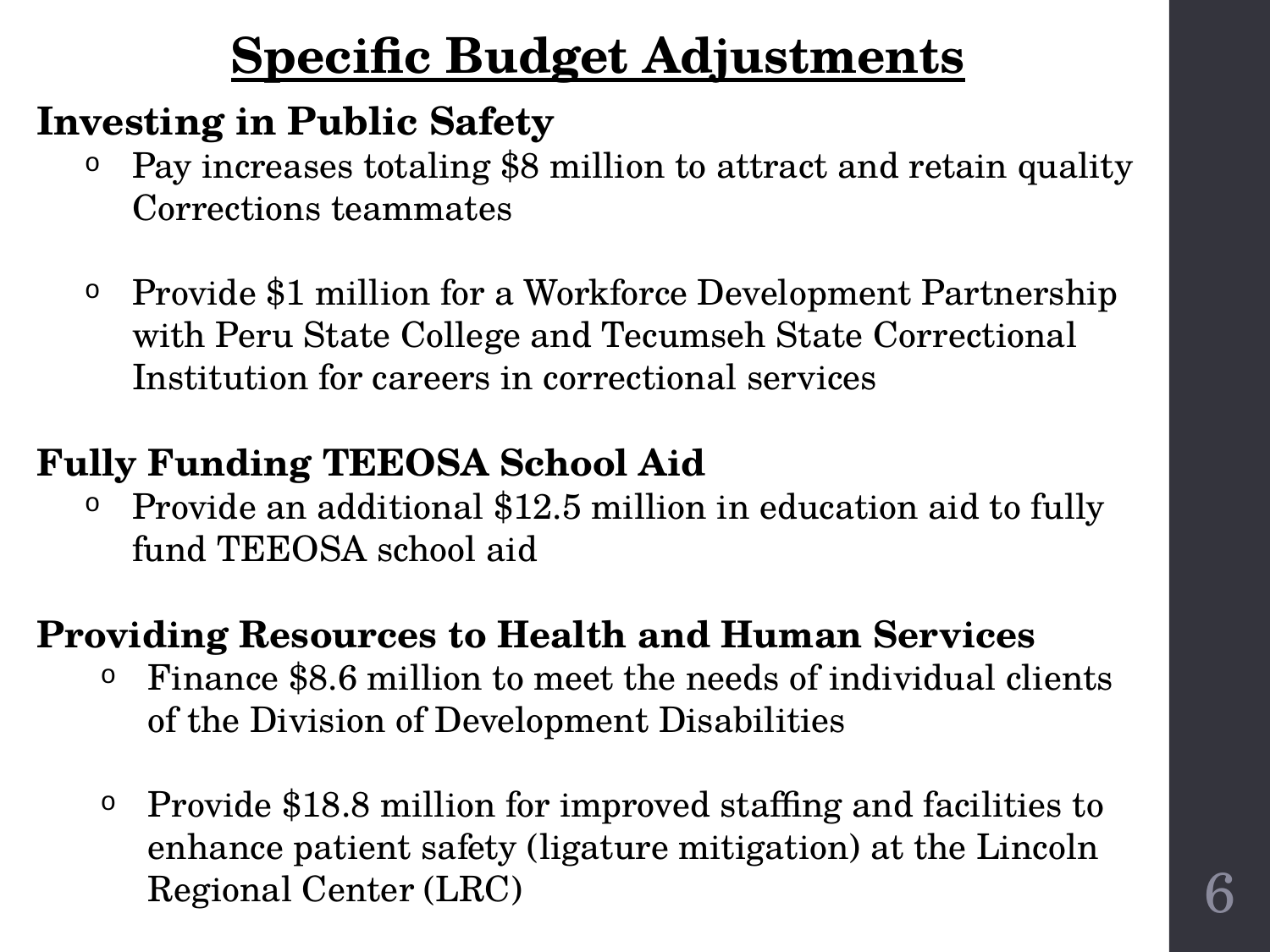

Specific Budget Adjustments
Investing in Public Safety
Pay increases totaling $8 million to attract and retain quality Corrections teammates

Provide $1 million for a Workforce Development Partnership with Peru State College and Tecumseh State Correctional Institution for careers in correctional services

Fully Funding TEEOSA School Aid
Provide an additional $12.5 million in education aid to fully fund TEEOSA school aid

Providing Resources to Health and Human Services
Finance $8.6 million to meet the needs of individual clients   of the Division of Development Disabilities

Provide $18.8 million for improved staffing and facilities to enhance patient safety (ligature mitigation) at the Lincoln Regional Center (LRC)

6